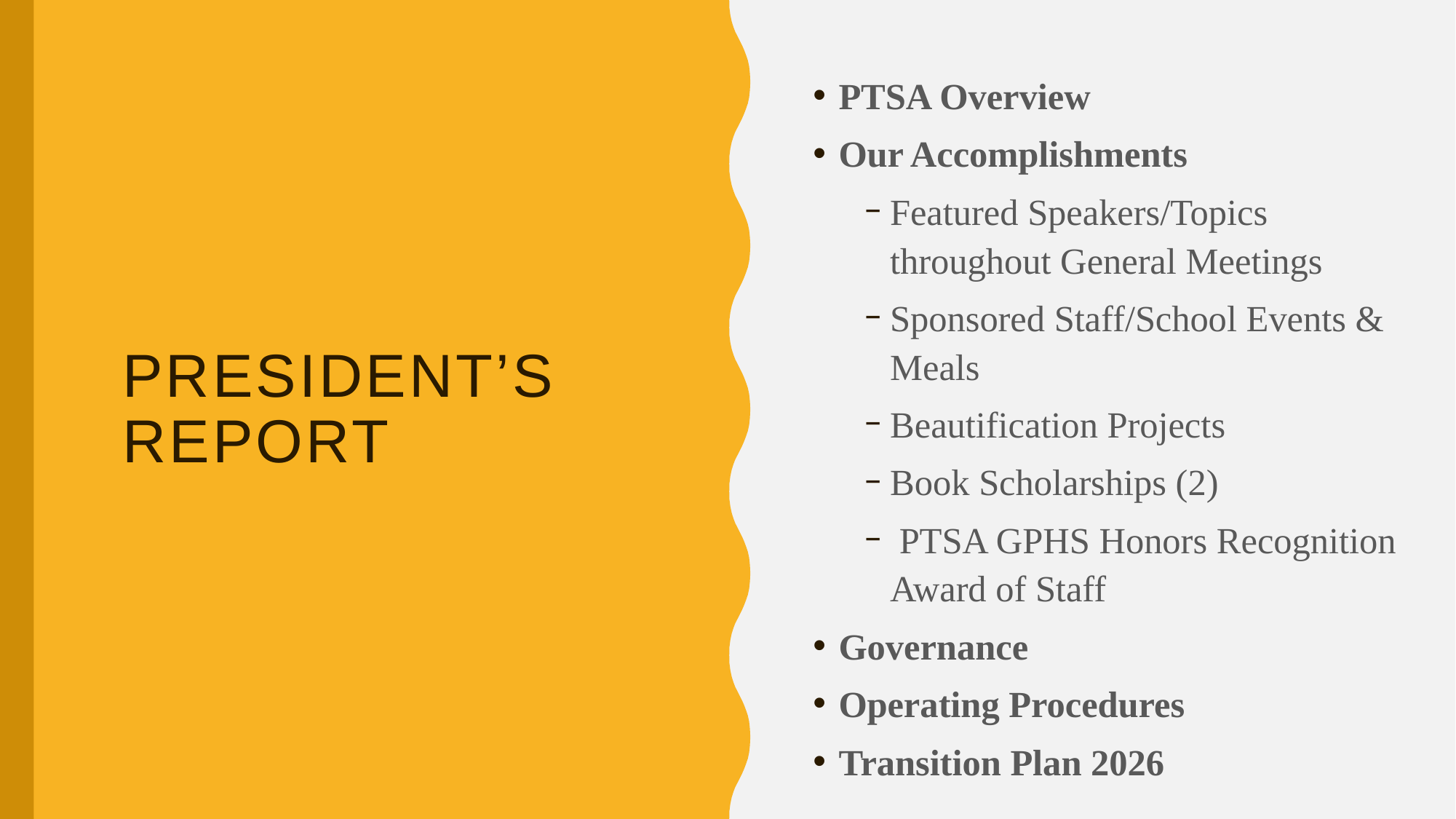

# President’s report
PTSA Overview
Our Accomplishments
Featured Speakers/Topics throughout General Meetings
Sponsored Staff/School Events & Meals
Beautification Projects
Book Scholarships (2)
 PTSA GPHS Honors Recognition Award of Staff
Governance
Operating Procedures
Transition Plan 2026